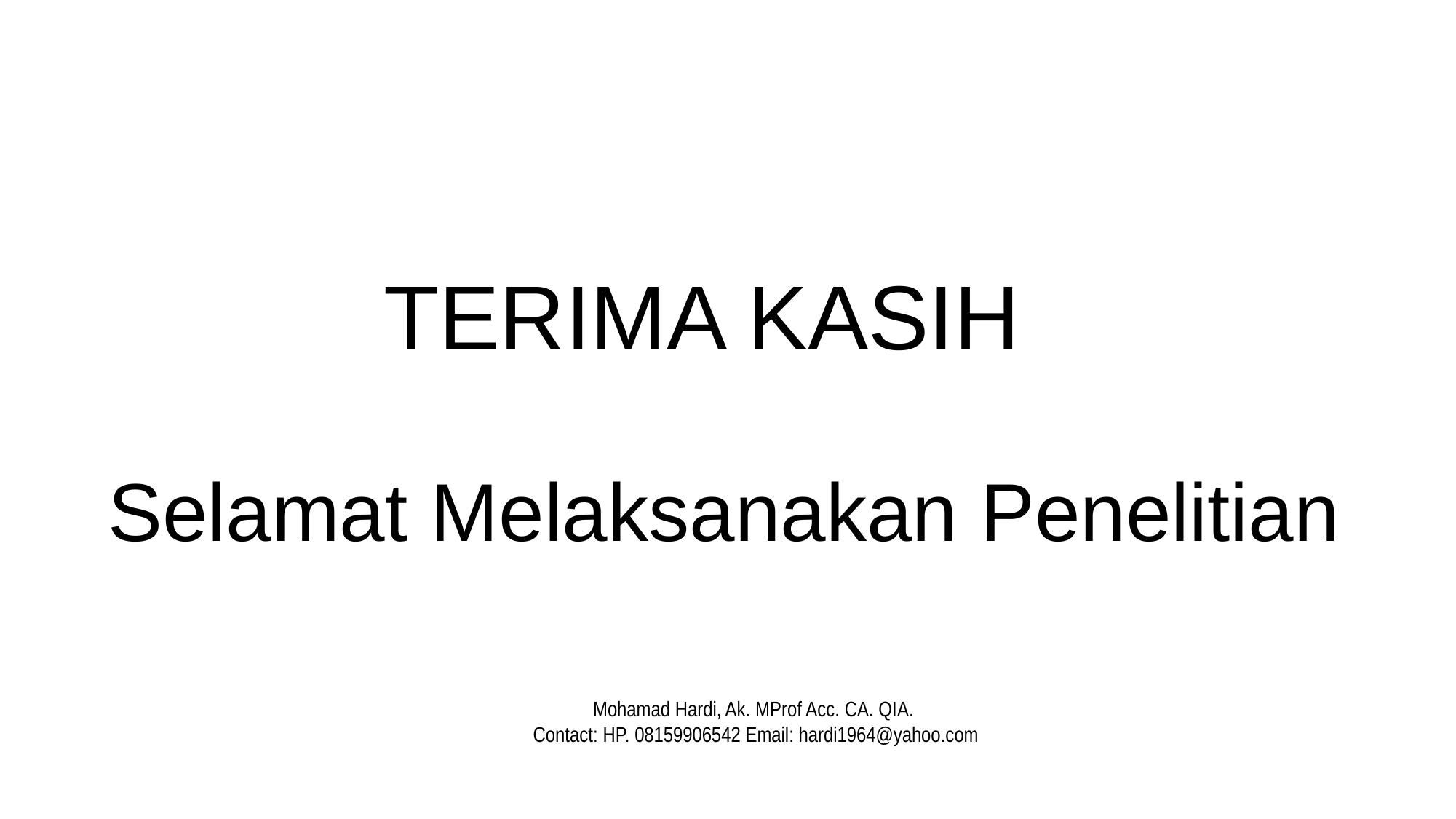

TERIMA KASIH

Selamat Melaksanakan Penelitian
Mohamad Hardi, Ak. MProf Acc. CA. QIA.
 Contact: HP. 08159906542 Email: hardi1964@yahoo.com